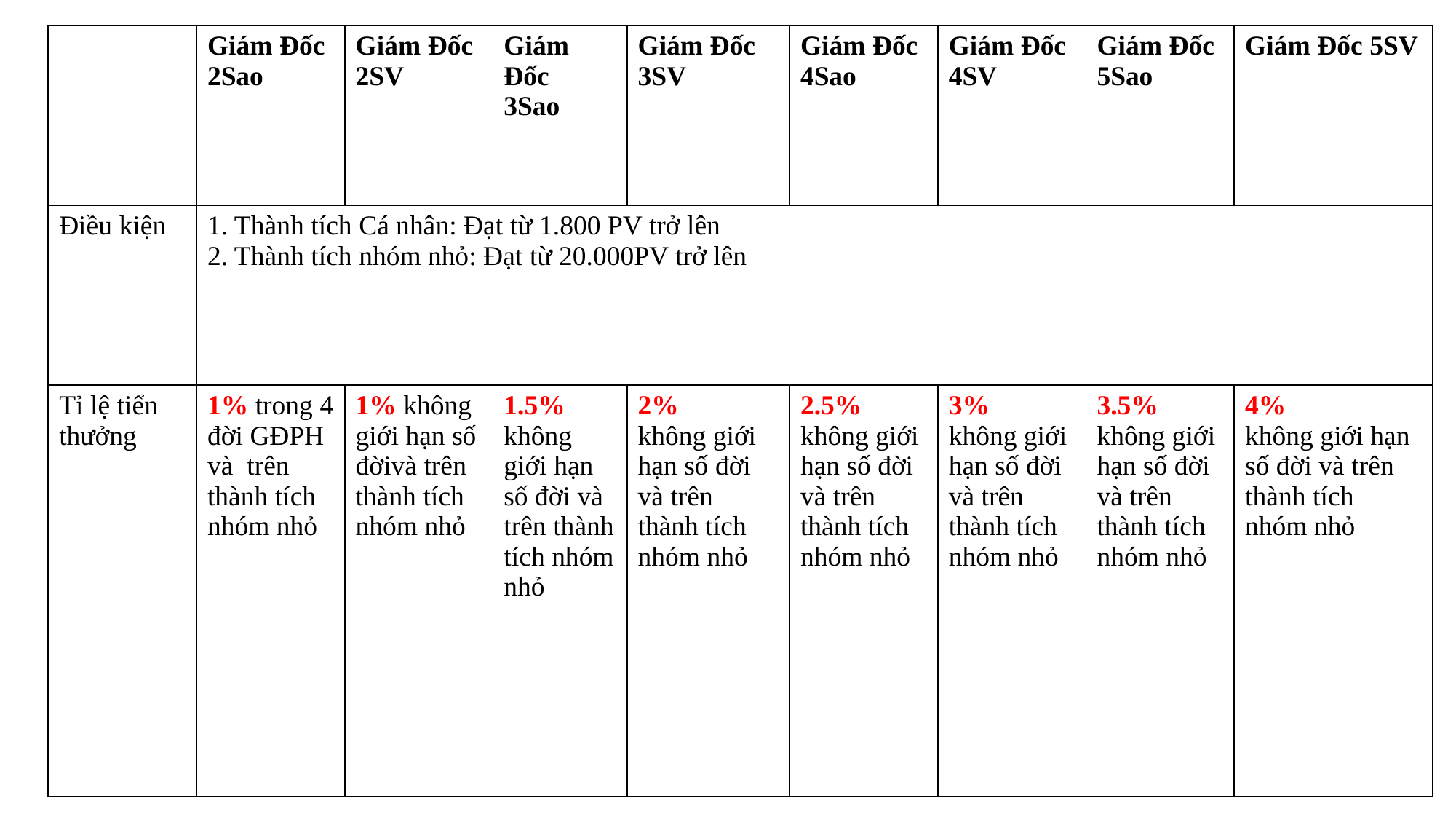

|  | Giám Đốc 2Sao | Giám Đốc 2SV | Giám Đốc 3Sao | Giám Đốc 3SV | Giám Đốc 4Sao | Giám Đốc 4SV | Giám Đốc 5Sao | Giám Đốc 5SV |
| --- | --- | --- | --- | --- | --- | --- | --- | --- |
| Điều kiện | 1. Thành tích Cá nhân: Đạt từ 1.800 PV trở lên 2. Thành tích nhóm nhỏ: Đạt từ 20.000PV trở lên |  |  |  |  |  |  |  |
| Tỉ lệ tiển thưởng | 1% trong 4 đời GĐPH và trên thành tích nhóm nhỏ | 1% không giới hạn số đờivà trên thành tích nhóm nhỏ | 1.5% không giới hạn số đời và trên thành tích nhóm nhỏ | 2% không giới hạn số đời và trên thành tích nhóm nhỏ | 2.5% không giới hạn số đời và trên thành tích nhóm nhỏ | 3% không giới hạn số đời và trên thành tích nhóm nhỏ | 3.5% không giới hạn số đời và trên thành tích nhóm nhỏ | 4% không giới hạn số đời và trên thành tích nhóm nhỏ |